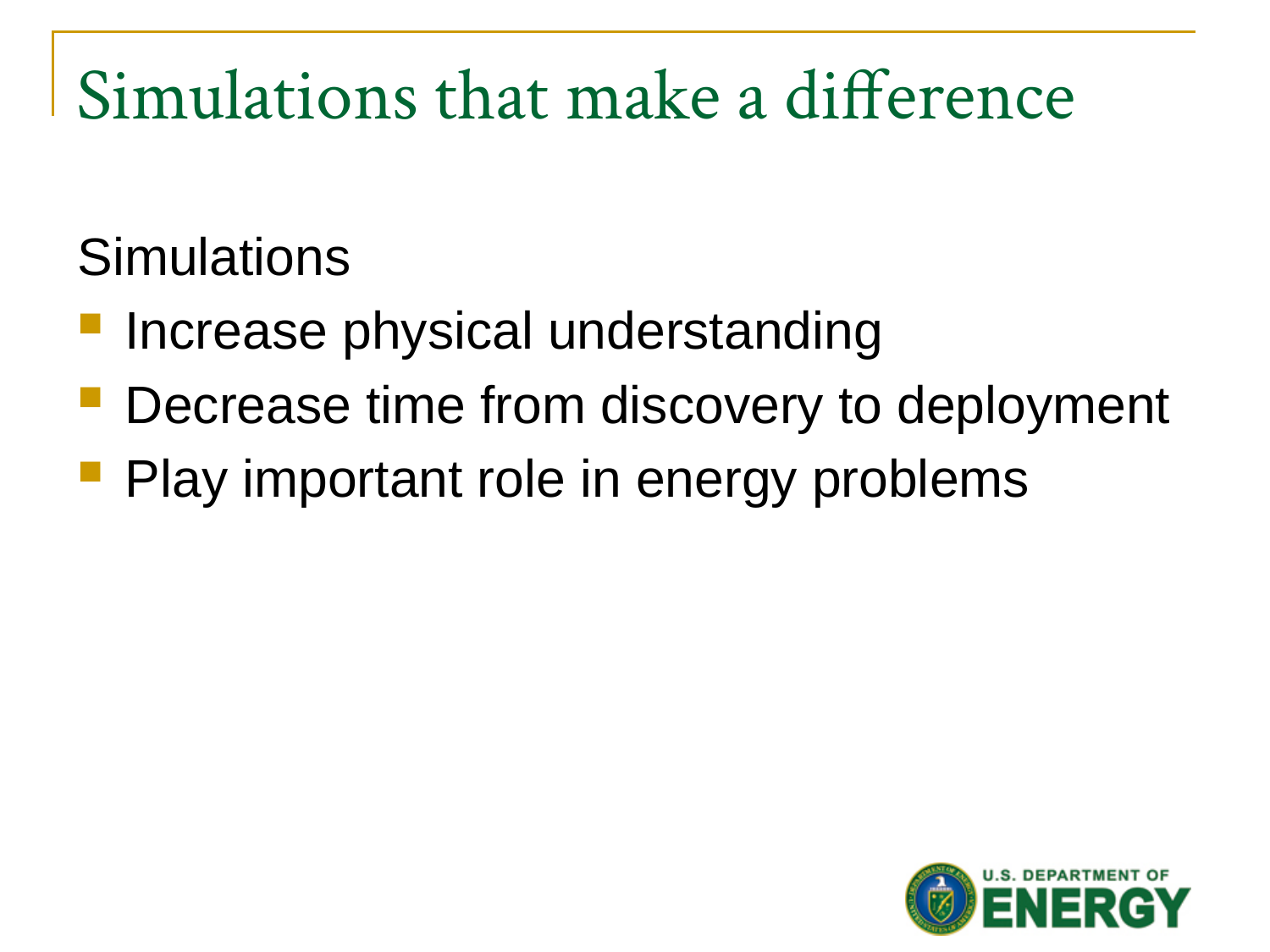

# Simulations that make a difference
Simulations
Increase physical understanding
Decrease time from discovery to deployment
Play important role in energy problems